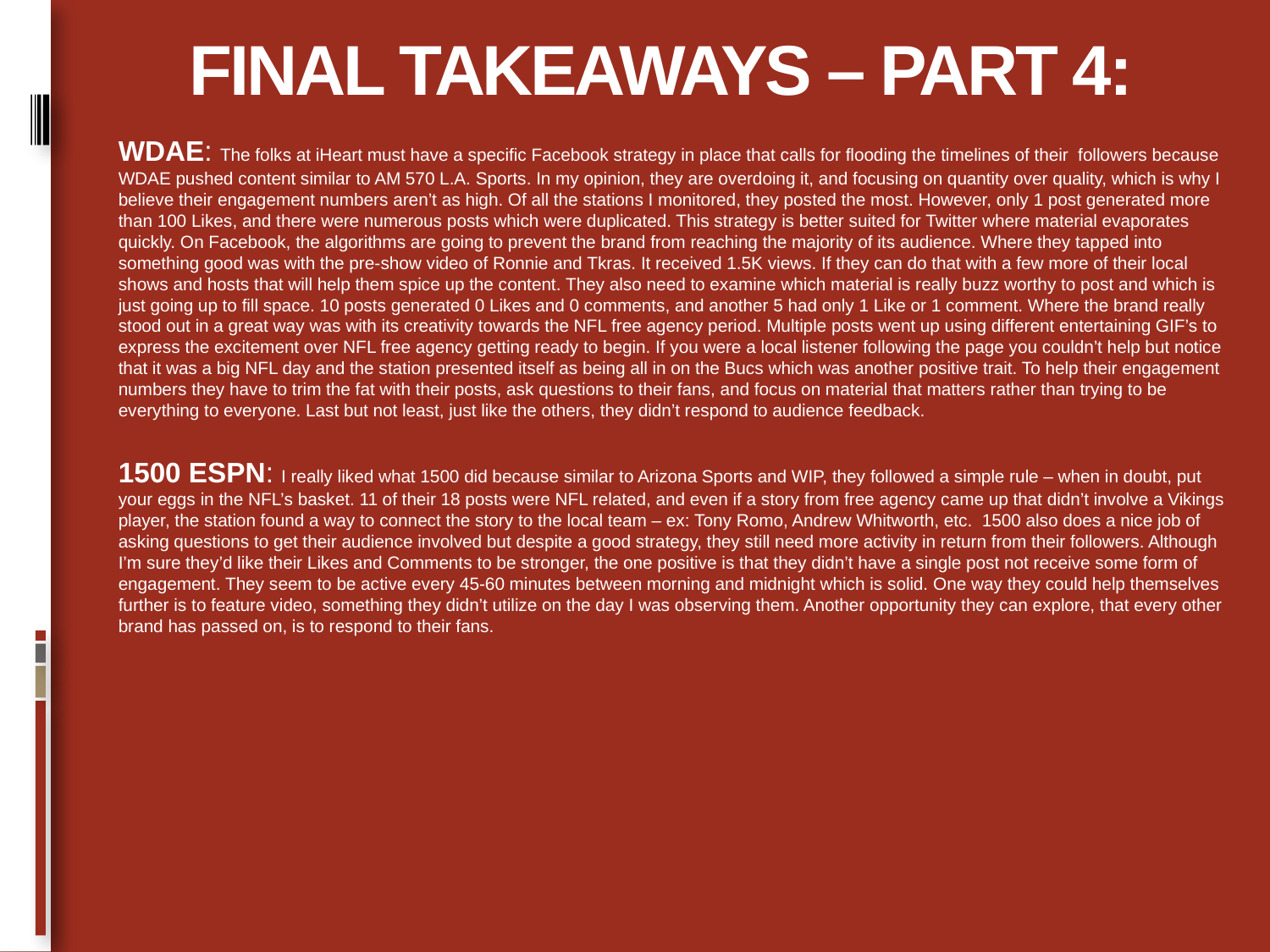

# FINAL TAKEAWAYS – PART 4:
WDAE: The folks at iHeart must have a specific Facebook strategy in place that calls for flooding the timelines of their  followers because WDAE pushed content similar to AM 570 L.A. Sports. In my opinion, they are overdoing it, and focusing on quantity over quality, which is why I believe their engagement numbers aren’t as high. Of all the stations I monitored, they posted the most. However, only 1 post generated more than 100 Likes, and there were numerous posts which were duplicated. This strategy is better suited for Twitter where material evaporates quickly. On Facebook, the algorithms are going to prevent the brand from reaching the majority of its audience. Where they tapped into something good was with the pre-show video of Ronnie and Tkras. It received 1.5K views. If they can do that with a few more of their local shows and hosts that will help them spice up the content. They also need to examine which material is really buzz worthy to post and which is just going up to fill space. 10 posts generated 0 Likes and 0 comments, and another 5 had only 1 Like or 1 comment. Where the brand really stood out in a great way was with its creativity towards the NFL free agency period. Multiple posts went up using different entertaining GIF’s to express the excitement over NFL free agency getting ready to begin. If you were a local listener following the page you couldn’t help but notice that it was a big NFL day and the station presented itself as being all in on the Bucs which was another positive trait. To help their engagement numbers they have to trim the fat with their posts, ask questions to their fans, and focus on material that matters rather than trying to be everything to everyone. Last but not least, just like the others, they didn’t respond to audience feedback.

1500 ESPN: I really liked what 1500 did because similar to Arizona Sports and WIP, they followed a simple rule – when in doubt, put your eggs in the NFL’s basket. 11 of their 18 posts were NFL related, and even if a story from free agency came up that didn’t involve a Vikings player, the station found a way to connect the story to the local team – ex: Tony Romo, Andrew Whitworth, etc.  1500 also does a nice job of asking questions to get their audience involved but despite a good strategy, they still need more activity in return from their followers. Although I’m sure they’d like their Likes and Comments to be stronger, the one positive is that they didn’t have a single post not receive some form of engagement. They seem to be active every 45-60 minutes between morning and midnight which is solid. One way they could help themselves further is to feature video, something they didn’t utilize on the day I was observing them. Another opportunity they can explore, that every other brand has passed on, is to respond to their fans.